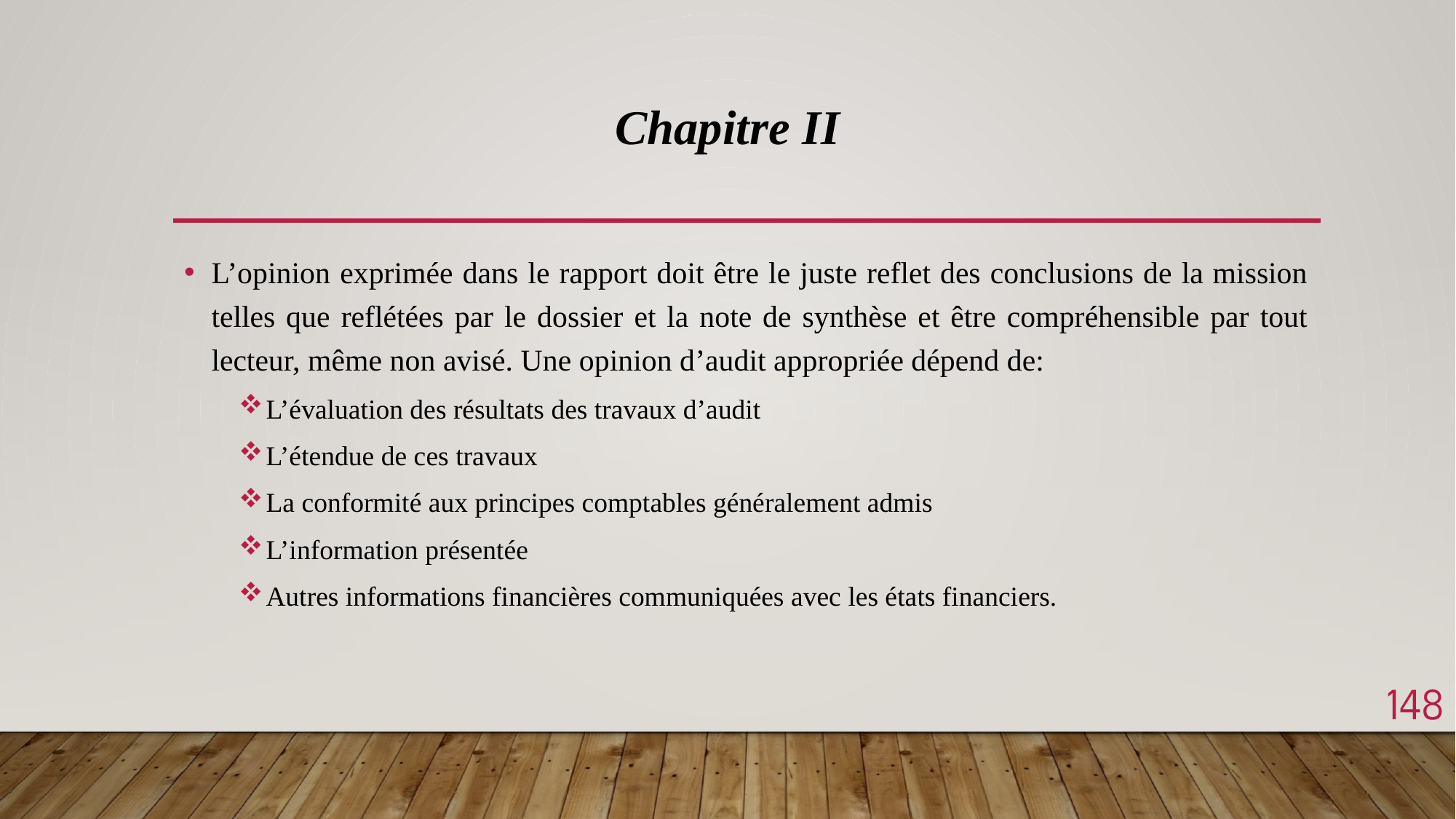

Chapitre II
L’opinion exprimée dans le rapport doit être le juste reflet des conclusions de la mission telles que reflétées par le dossier et la note de synthèse et être compréhensible par tout lecteur, même non avisé. Une opinion d’audit appropriée dépend de:
L’évaluation des résultats des travaux d’audit
L’étendue de ces travaux
La conformité aux principes comptables généralement admis
L’information présentée
Autres informations financières communiquées avec les états financiers.
148